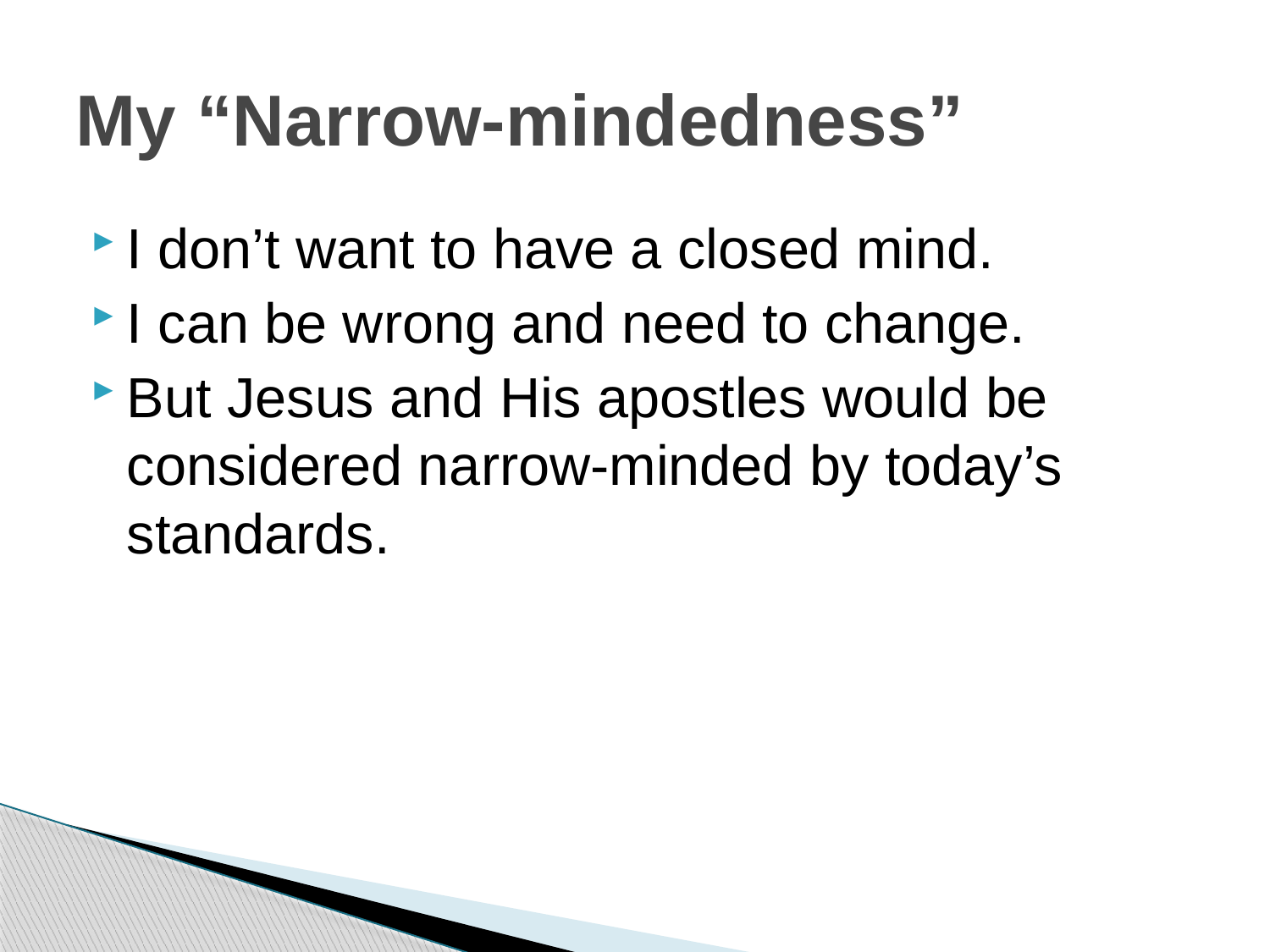

# My “Narrow-mindedness”
I don’t want to have a closed mind.
I can be wrong and need to change.
But Jesus and His apostles would be considered narrow-minded by today’s standards.